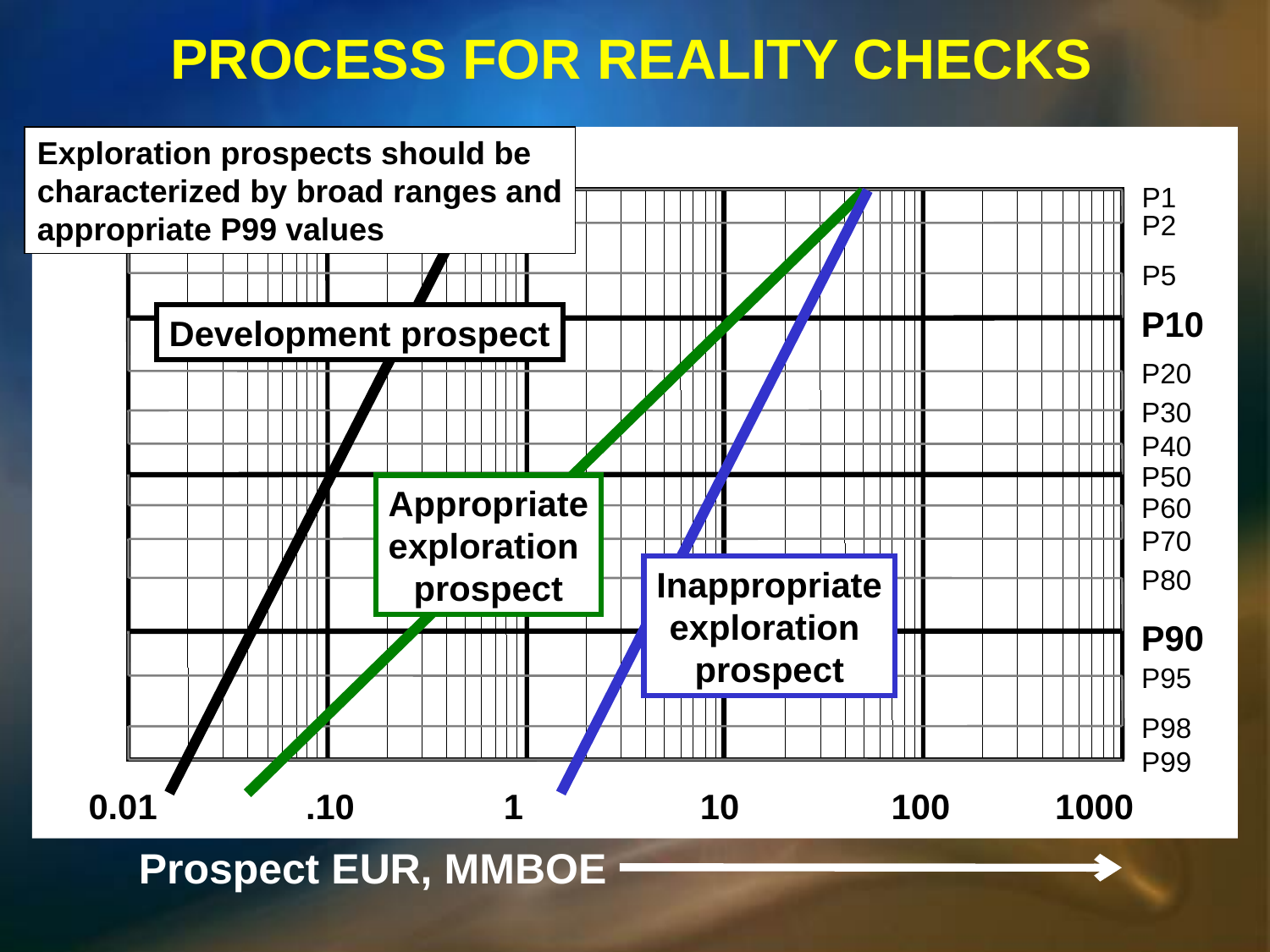

PROCESS FOR REALITY CHECKS
Exploration prospects should be
characterized by broad ranges and
appropriate P99 values

P1

P2

P5

P10

P20

P30

P40

P50

P60

P70

P80

P90

P95

P98

P99

0.01
.10
1
10
100
1000

Development prospect
Appropriate
exploration
prospect
Inappropriate
exploration
prospect

Prospect EUR, MMBOE